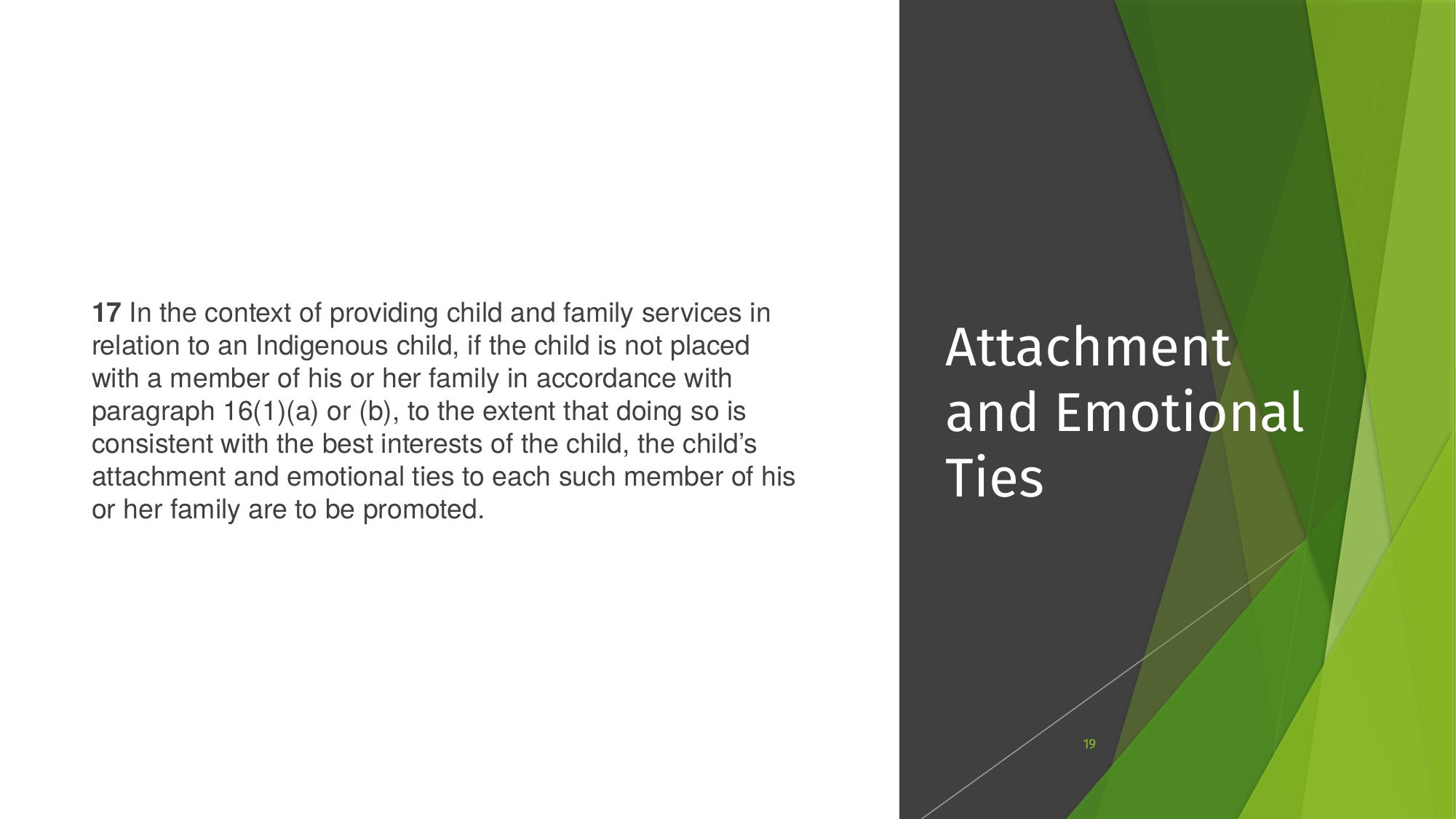

17 In the context of providing child and family services in relation to an Indigenous child, if the child is not placed with a member of his or her family in accordance with paragraph 16(1)(a) or (b), to the extent that doing so is consistent with the best interests of the child, the child’s attachment and emotional ties to each such member of his or her family are to be promoted.
# Attachment and Emotional Ties

19